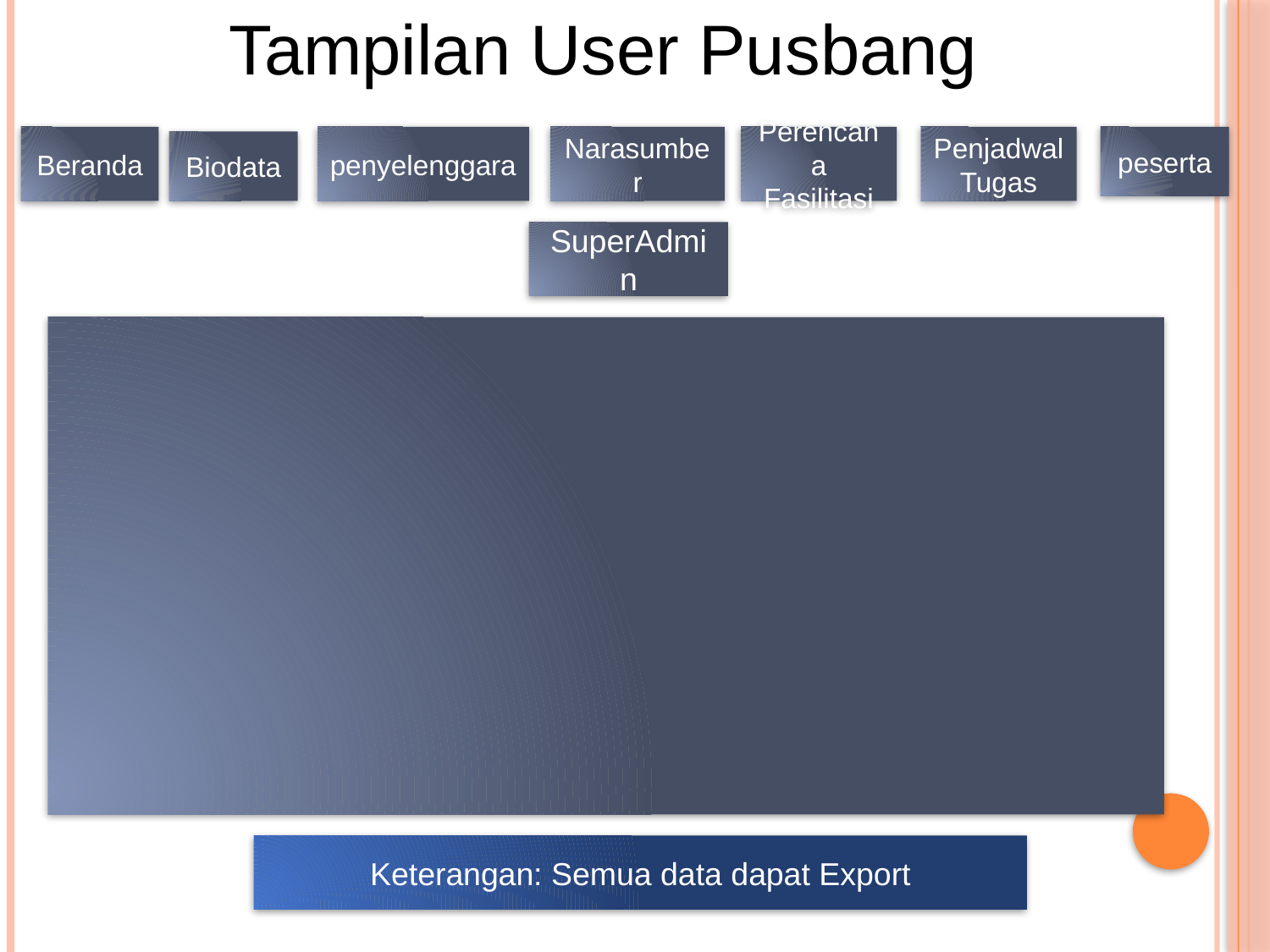

Tampilan User Pusbang
Beranda
penyelenggara
Narasumber
Perencana Fasilitasi
Penjadwal Tugas
peserta
Biodata
SuperAdmin

Keterangan: Semua data dapat Export